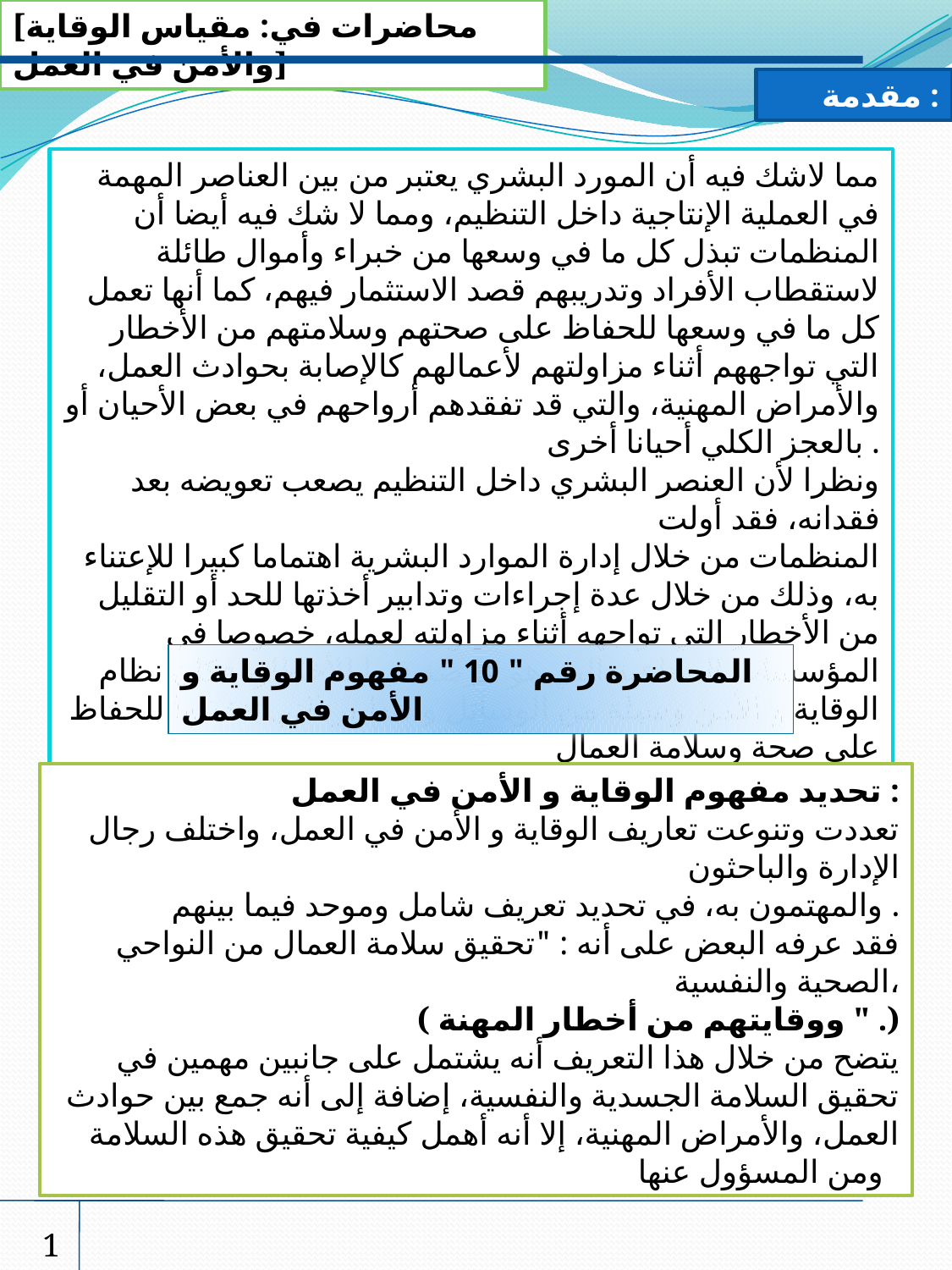

[محاضرات في: مقياس الوقاية والأمن في العمل]
مقدمة :
مما لاشك فيه أن المورد البشري يعتبر من بين العناصر المهمة في العملية الإنتاجية داخل التنظيم، ومما لا شك فيه أيضا أن المنظمات تبذل كل ما في وسعها من خبراء وأموال طائلة لاستقطاب الأفراد وتدريبهم قصد الاستثمار فيهم، كما أنها تعمل كل ما في وسعها للحفاظ على صحتهم وسلامتهم من الأخطار التي تواجههم أثناء مزاولتهم لأعمالهم كالإصابة بحوادث العمل، والأمراض المهنية، والتي قد تفقدهم أرواحهم في بعض الأحيان أو بالعجز الكلي أحيانا أخرى .
ونظرا لأن العنصر البشري داخل التنظيم يصعب تعويضه بعد فقدانه، فقد أولت
المنظمات من خلال إدارة الموارد البشرية اهتماما كبيرا للإعتناء به، وذلك من خلال عدة إجراءات وتدابير أخذتها للحد أو التقليل من الأخطار التي تواجهه أثناء مزاولته لعمله، خصوصا في المؤسسات الصناعية التي هو عرضة فيها للأخطار، فكان نظام الوقاية و الأمن وسيلة من الوسائل والتدابير التي اتخذتها للحفاظ على صحة وسلامة العمال
المحاضرة رقم " 10 " مفهوم الوقاية و الأمن في العمل
تحديد مفهوم الوقاية و الأمن في العمل :
تعددت وتنوعت تعاريف الوقاية و الأمن في العمل، واختلف رجال الإدارة والباحثون
والمهتمون به، في تحديد تعريف شامل وموحد فيما بينهم .
فقد عرفه البعض على أنه : "تحقيق سلامة العمال من النواحي الصحية والنفسية،
( ووقايتهم من أخطار المهنة " .)
يتضح من خلال هذا التعريف أنه يشتمل على جانبين مهمين في تحقيق السلامة الجسدية والنفسية، إضافة إلى أنه جمع بين حوادث العمل، والأمراض المهنية، إلا أنه أهمل كيفية تحقيق هذه السلامة ومن المسؤول عنها
1